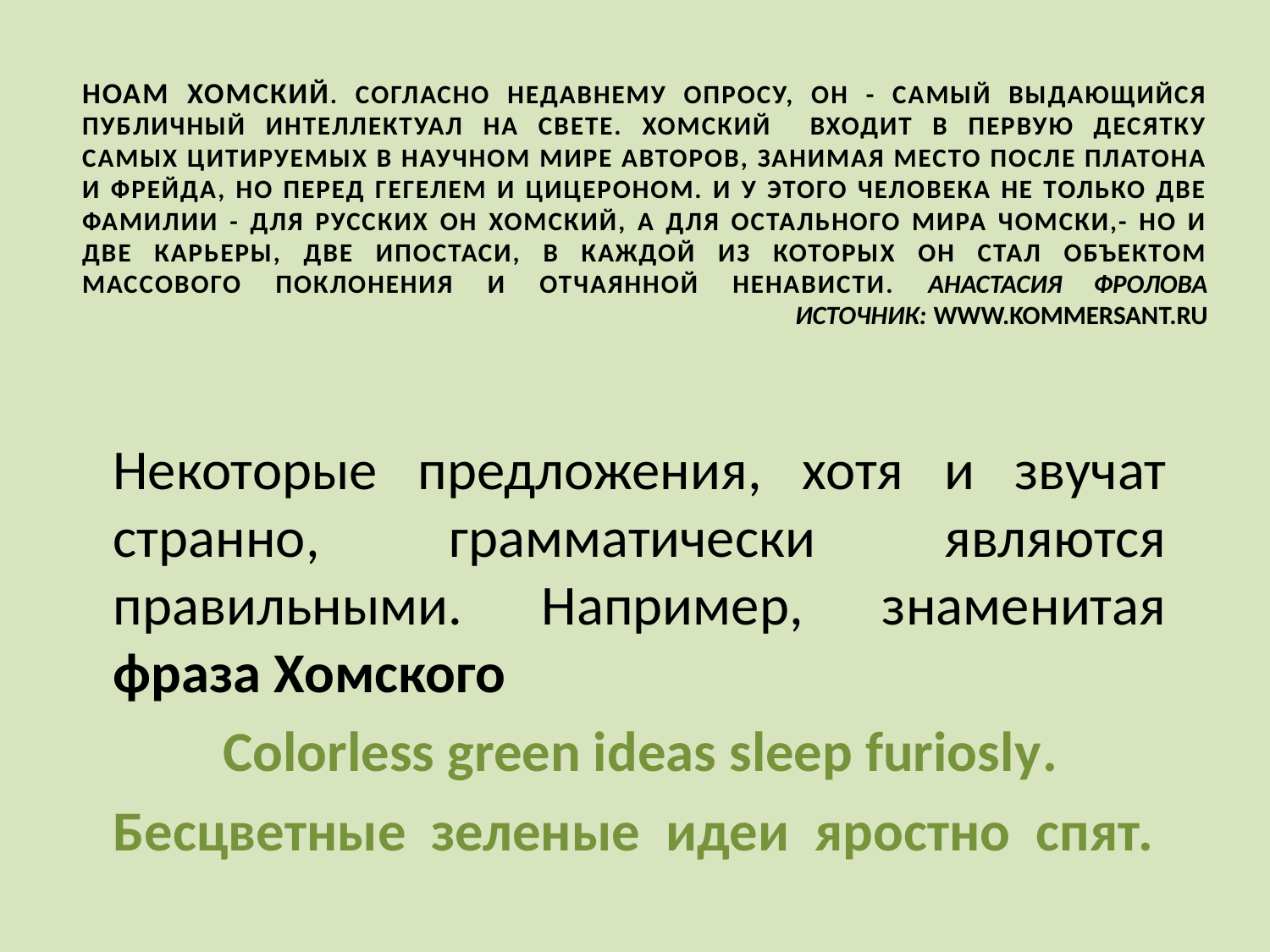

# Ноам Хомский. согласно недавнему опросу, он - самый выдающийся публичный интеллектуал на свете. Хомский  входит в первую десятку самых цитируемых в научном мире авторов, занимая место после Платона и Фрейда, но перед Гегелем и Цицероном. И у этого человека не только две фамилии - для русских он Хомский, а для остального мира Чомски,- но и две карьеры, две ипостаси, в каждой из которых он стал объектом массового поклонения и отчаянной ненависти. АНАСТАСИЯ ФРОЛОВА источник: www.kommersant.ru
Некоторые предложения, хотя и звучат странно, грамматически являются правильными. Например, знаменитая фраза Хомского
Colorless green ideas sleep furiosly.
Бесцветные  зеленые  идеи  яростно  спят.